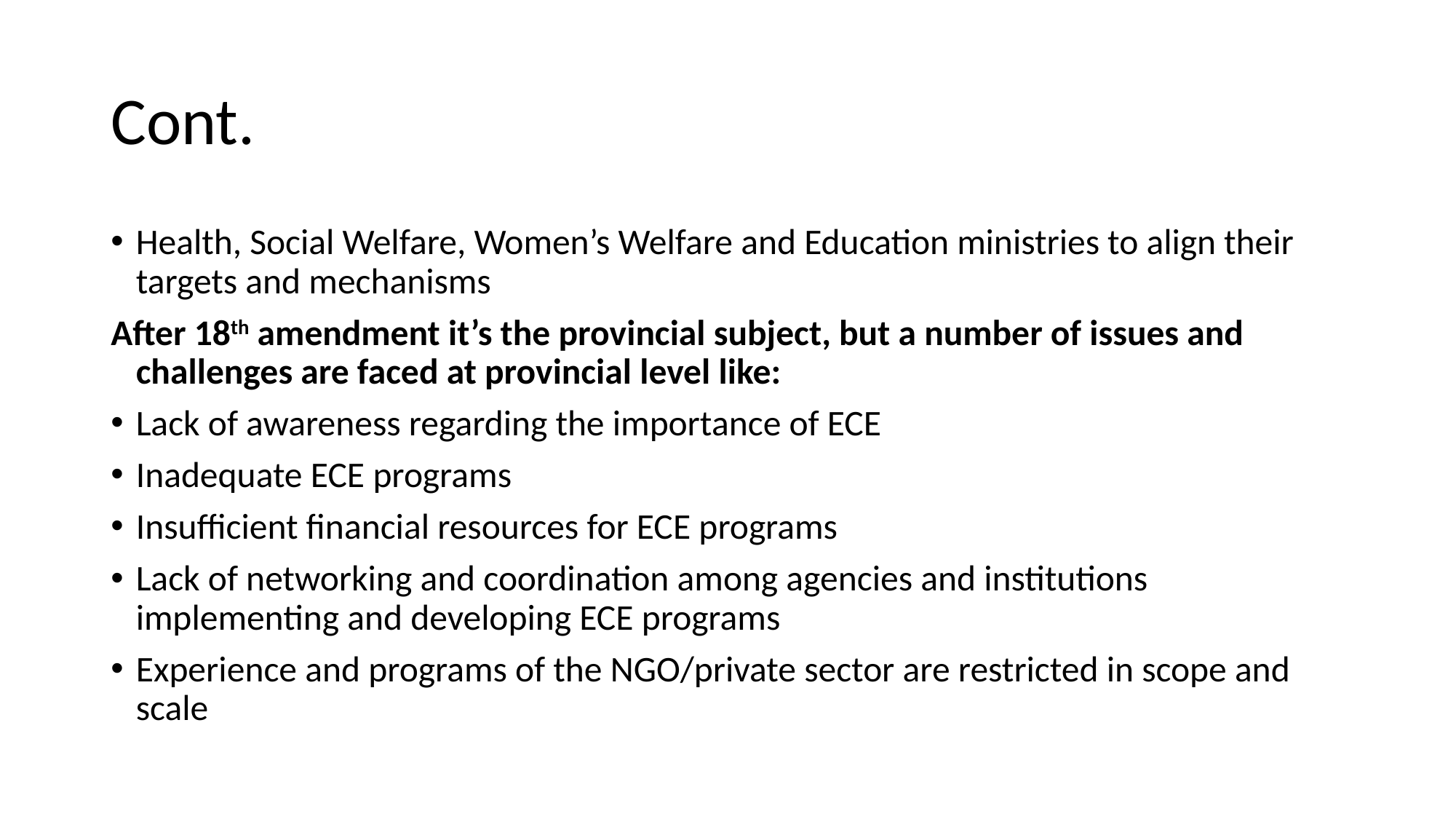

# Cont.
Health, Social Welfare, Women’s Welfare and Education ministries to align their targets and mechanisms
After 18th amendment it’s the provincial subject, but a number of issues and challenges are faced at provincial level like:
Lack of awareness regarding the importance of ECE
Inadequate ECE programs
Insufficient financial resources for ECE programs
Lack of networking and coordination among agencies and institutions implementing and developing ECE programs
Experience and programs of the NGO/private sector are restricted in scope and scale